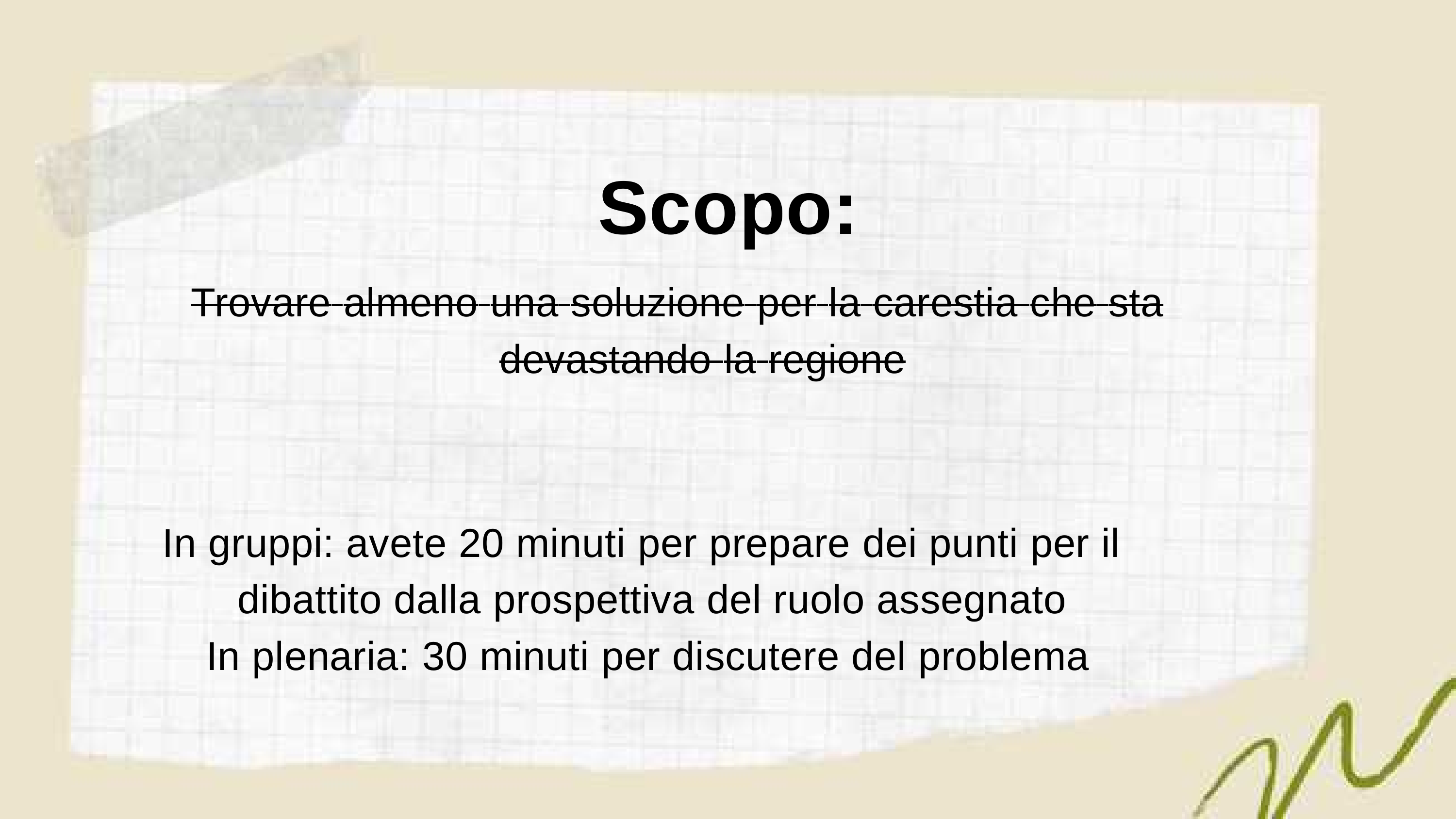

Scopo:
Trovare almeno una soluzione per la carestia che sta
devastando la regione
In gruppi: avete 20 minuti per prepare dei punti per il
dibattito dalla prospettiva del ruolo assegnato
In plenaria: 30 minuti per discutere del problema